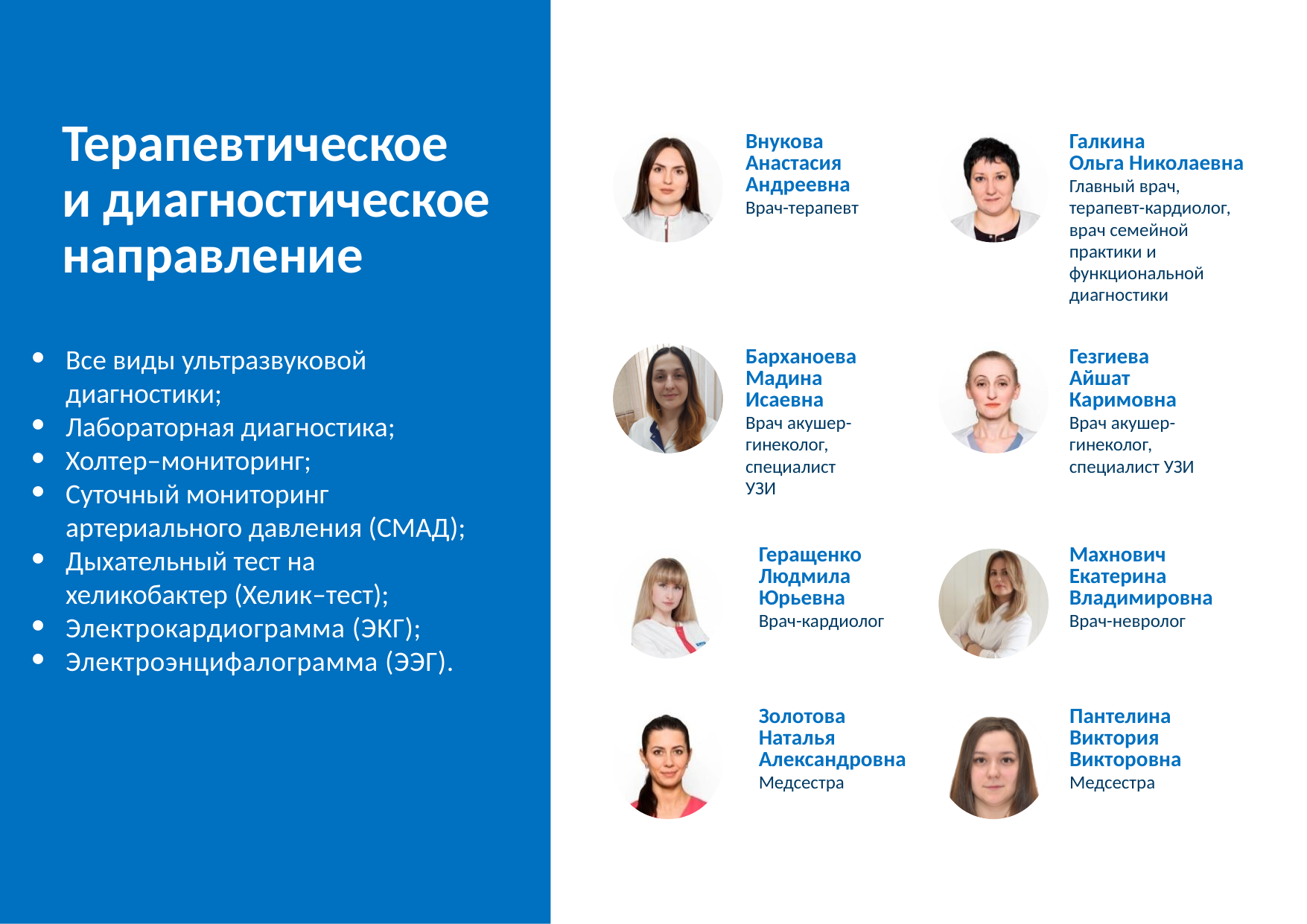

# Терапевтическое и диагностическое направление
Внукова
Анастасия Андреевна
Врач-терапевт
Галкина
Ольга Николаевна
Главный врач, терапевт-кардиолог, врач семейной практики и функциональной диагностики

Все виды ультразвуковой диагностики;
Лабораторная диагностика;
Холтер–мониторинг;
Суточный мониторинг артериального давления (СМАД);
Дыхательный тест на хеликобактер (Хелик–тест);
Электрокардиограмма (ЭКГ);
Электроэнцифалограмма (ЭЭГ).
Барханоева
Мадина Исаевна
Врач акушер-гинеколог, специалист УЗИ
Гезгиева
Айшат Каримовна
Врач акушер-гинеколог, специалист УЗИ

Геращенко
Людмила Юрьевна
Врач-кардиолог
Махнович
Екатерина Владимировна
Врач-невролог

Золотова
Наталья Александровна
Медсестра
Пантелина
Виктория Викторовна
Медсестра